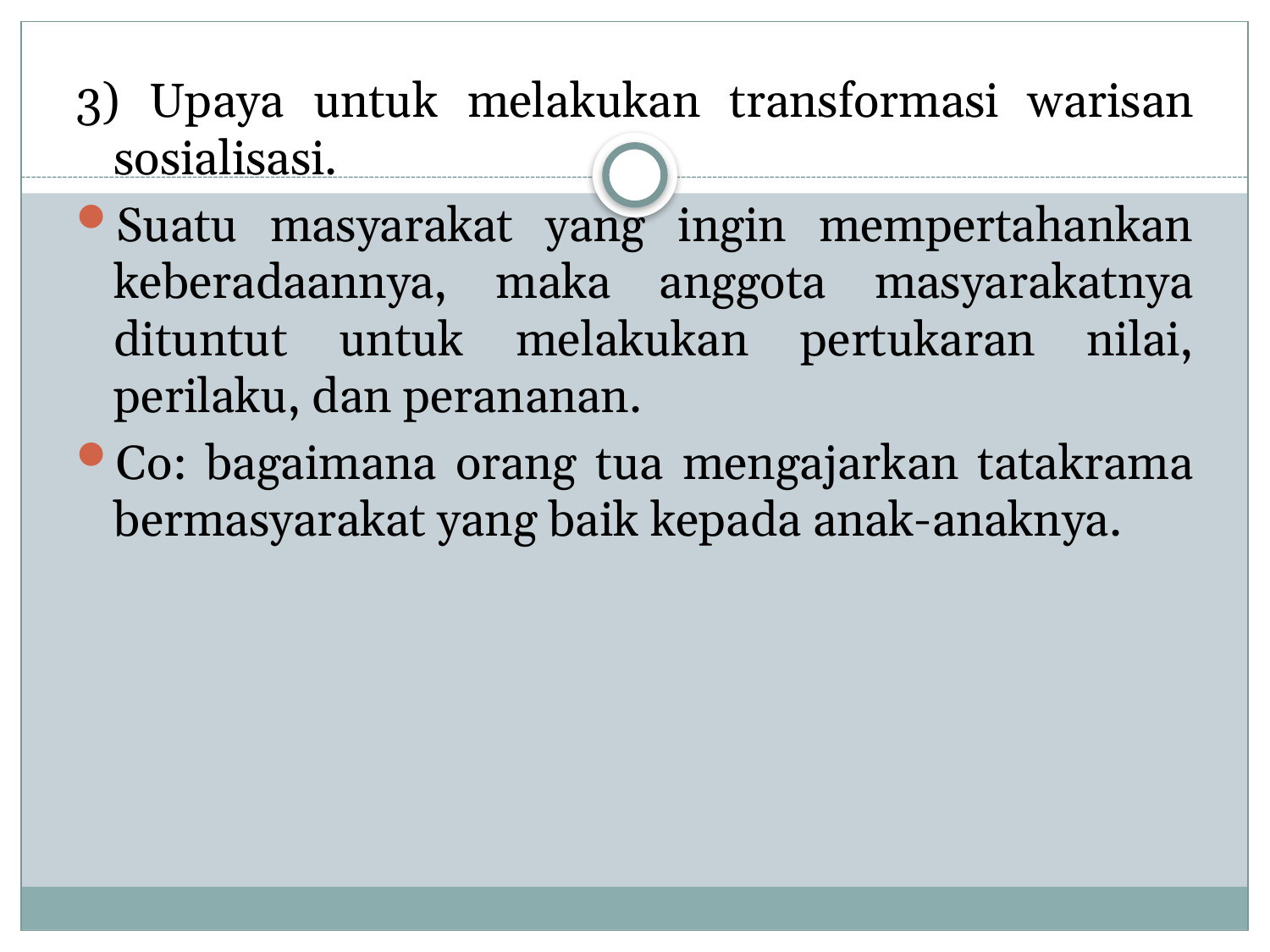

3) Upaya untuk melakukan transformasi warisan sosialisasi.
Suatu masyarakat yang ingin mempertahankan keberadaannya, maka anggota masyarakatnya dituntut untuk melakukan pertukaran nilai, perilaku, dan perananan.
Co: bagaimana orang tua mengajarkan tatakrama bermasyarakat yang baik kepada anak-anaknya.